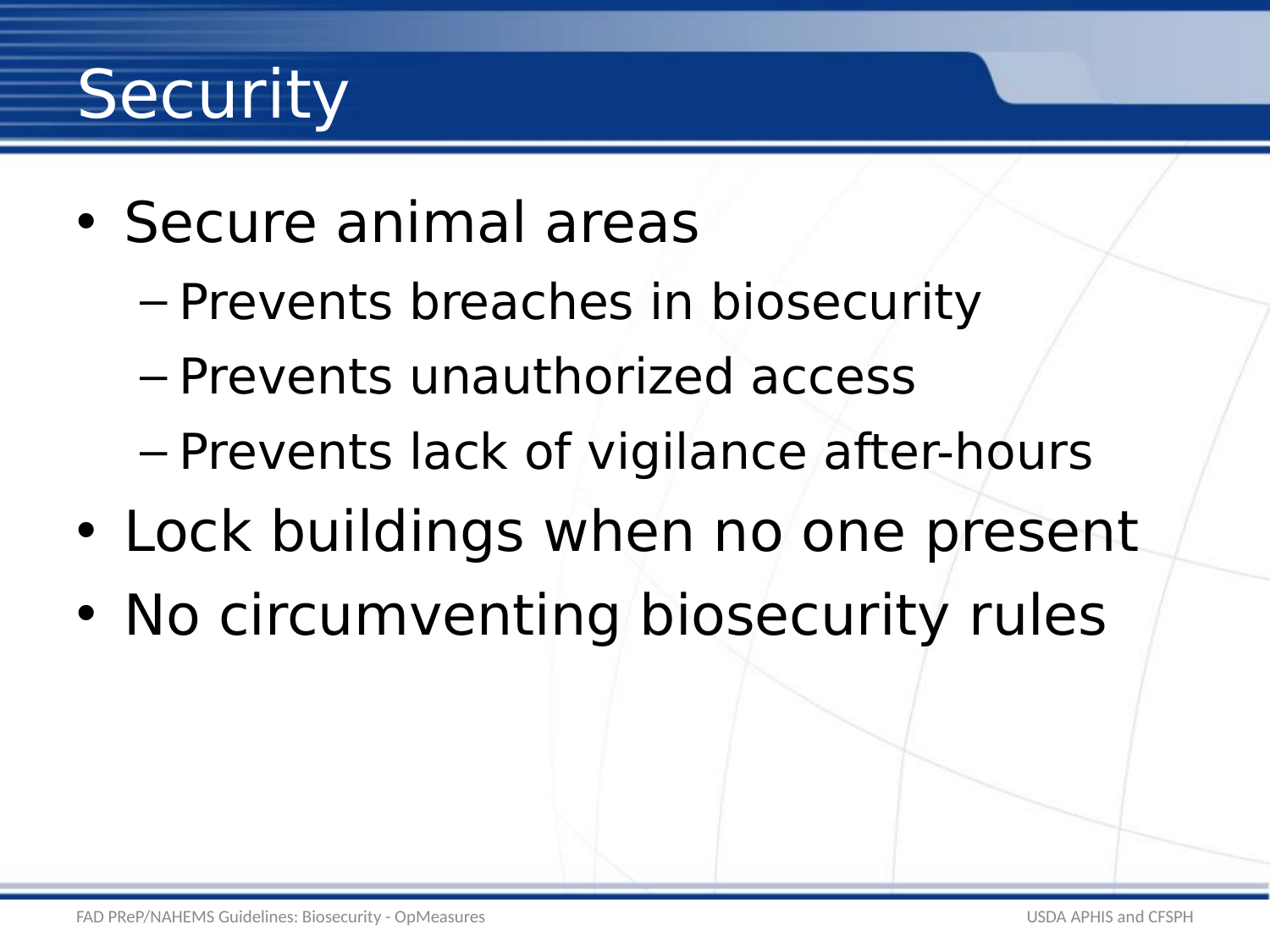

# Security
Secure animal areas
Prevents breaches in biosecurity
Prevents unauthorized access
Prevents lack of vigilance after-hours
Lock buildings when no one present
No circumventing biosecurity rules

FAD PReP/NAHEMS Guidelines: Biosecurity - OpMeasures
USDA APHIS and CFSPH